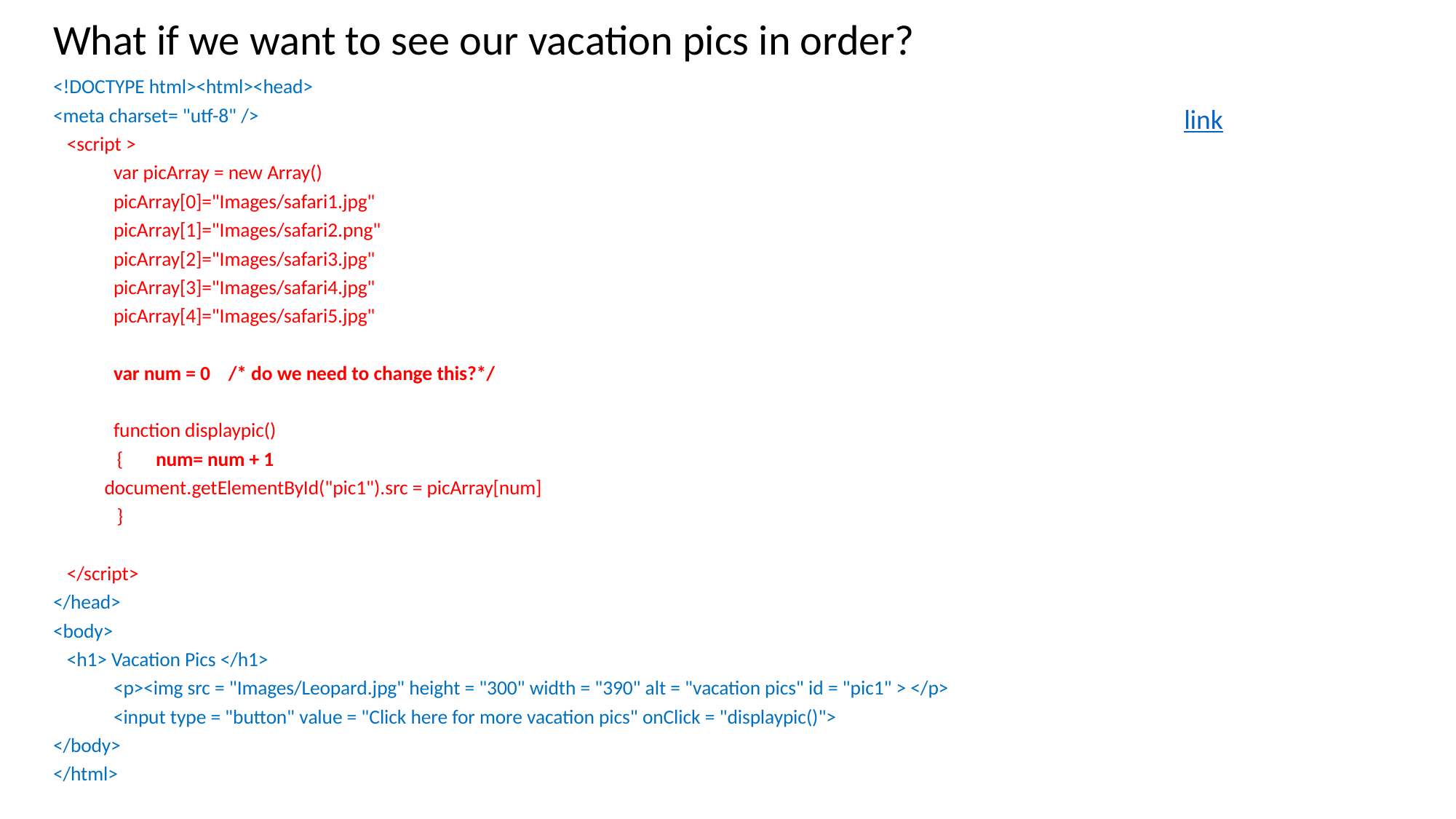

# What if we want to see our vacation pics in order?
<!DOCTYPE html><html><head>
<meta charset= "utf-8" />
   <script >
	  var picArray = new Array()
	  picArray[0]="Images/safari1.jpg"
	  picArray[1]="Images/safari2.png"
	  picArray[2]="Images/safari3.jpg"
	  picArray[3]="Images/safari4.jpg"
	  picArray[4]="Images/safari5.jpg"

	  var num = 0    /* do we need to change this?*/

	  function displaypic()
              {	num= num + 1
		document.getElementById("pic1").src = picArray[num]
              }

   </script>
</head>
<body>
   <h1> Vacation Pics </h1>
	  <p><img src = "Images/Leopard.jpg" height = "300" width = "390" alt = "vacation pics" id = "pic1" > </p>
	  <input type = "button" value = "Click here for more vacation pics" onClick = "displaypic()">
</body>
</html>
link